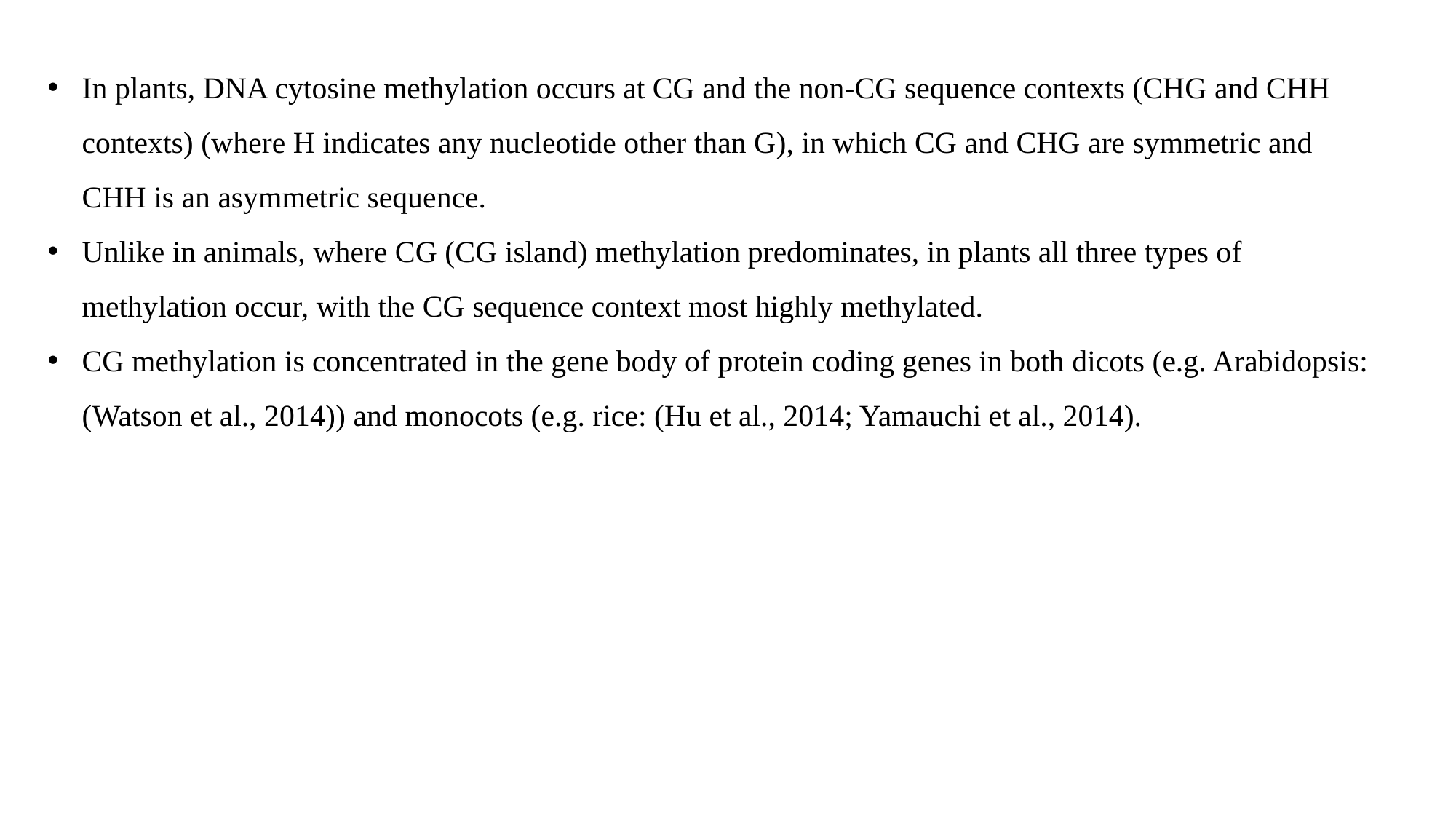

In plants, DNA cytosine methylation occurs at CG and the non-CG sequence contexts (CHG and CHH contexts) (where H indicates any nucleotide other than G), in which CG and CHG are symmetric and CHH is an asymmetric sequence.
Unlike in animals, where CG (CG island) methylation predominates, in plants all three types of methylation occur, with the CG sequence context most highly methylated.
CG methylation is concentrated in the gene body of protein coding genes in both dicots (e.g. Arabidopsis: (Watson et al., 2014)) and monocots (e.g. rice: (Hu et al., 2014; Yamauchi et al., 2014).